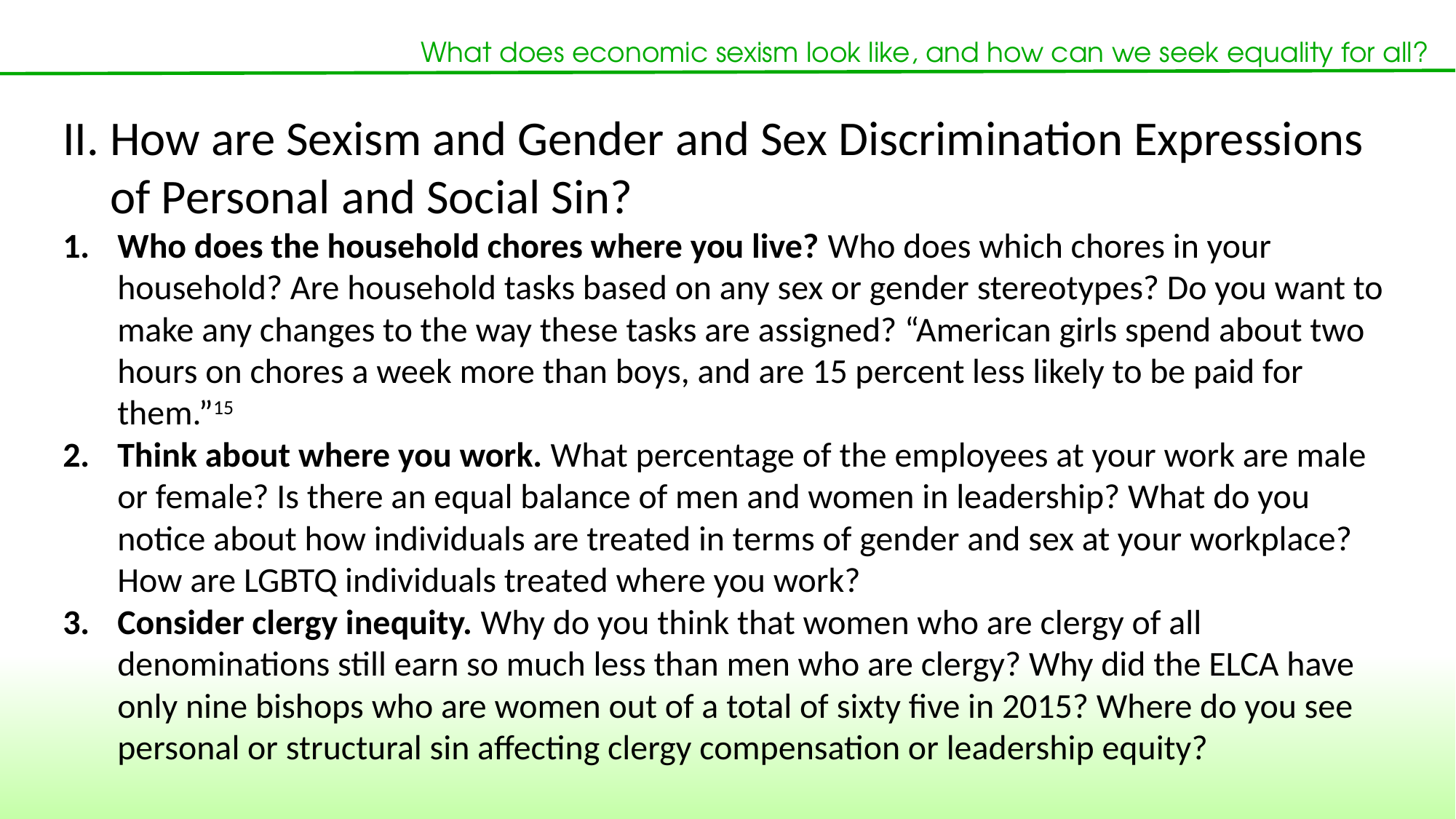

What does economic sexism look like, and how can we seek equality for all?
II. How are Sexism and Gender and Sex Discrimination Expressions of Personal and Social Sin?
Who does the household chores where you live? Who does which chores in your household? Are household tasks based on any sex or gender stereotypes? Do you want to make any changes to the way these tasks are assigned? “American girls spend about two hours on chores a week more than boys, and are 15 percent less likely to be paid for them.”15
Think about where you work. What percentage of the employees at your work are male or female? Is there an equal balance of men and women in leadership? What do you notice about how individuals are treated in terms of gender and sex at your workplace? How are LGBTQ individuals treated where you work?
Consider clergy inequity. Why do you think that women who are clergy of all denominations still earn so much less than men who are clergy? Why did the ELCA have only nine bishops who are women out of a total of sixty five in 2015? Where do you see personal or structural sin affecting clergy compensation or leadership equity?